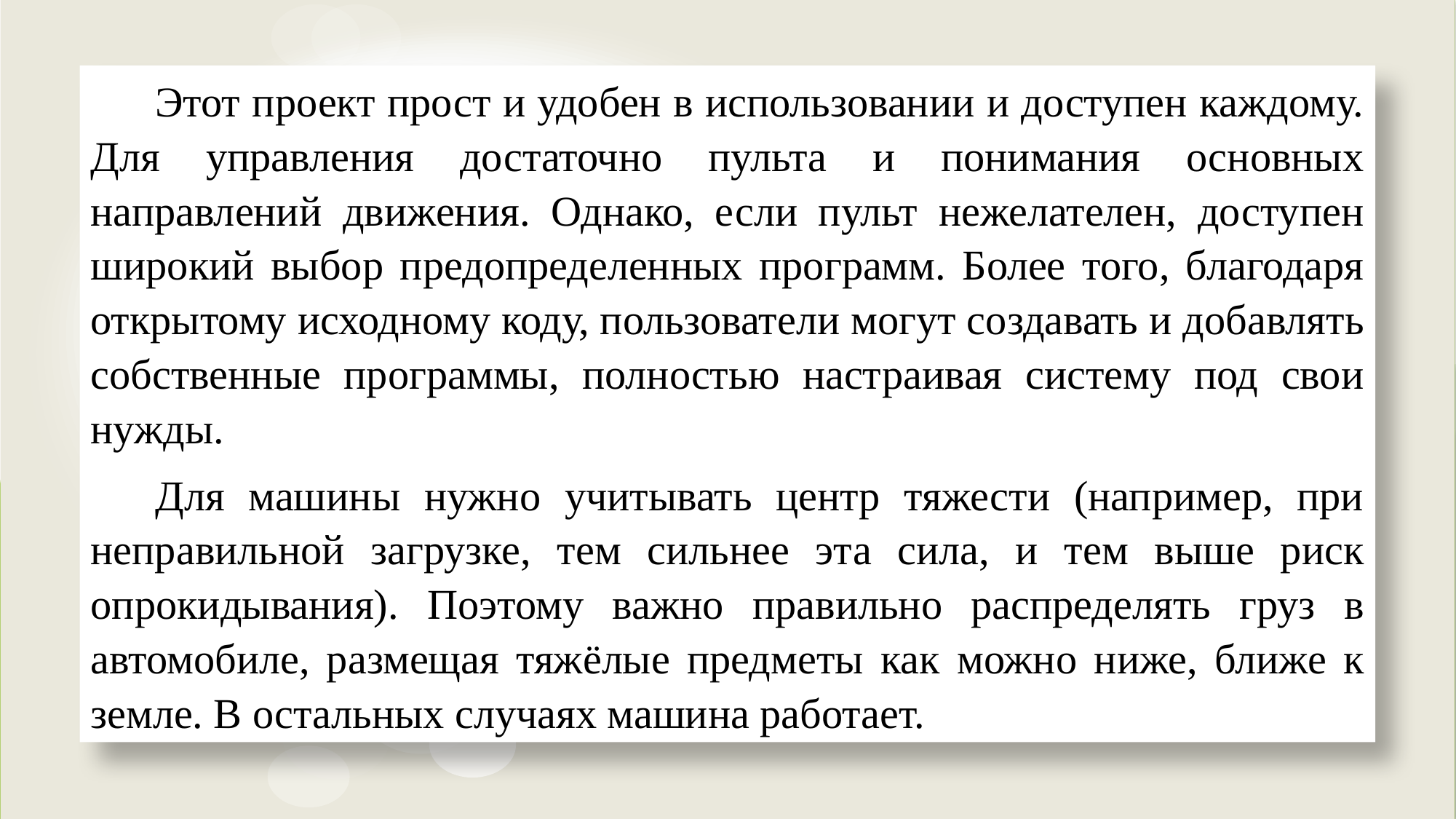

Этот проект прост и удобен в использовании и доступен каждому. Для управления достаточно пульта и понимания основных направлений движения. Однако, если пульт нежелателен, доступен широкий выбор предопределенных программ. Более того, благодаря открытому исходному коду, пользователи могут создавать и добавлять собственные программы, полностью настраивая систему под свои нужды.
Для машины нужно учитывать центр тяжести (например, при неправильной загрузке, тем сильнее эта сила, и тем выше риск опрокидывания). Поэтому важно правильно распределять груз в автомобиле, размещая тяжёлые предметы как можно ниже, ближе к земле. В остальных случаях машина работает.